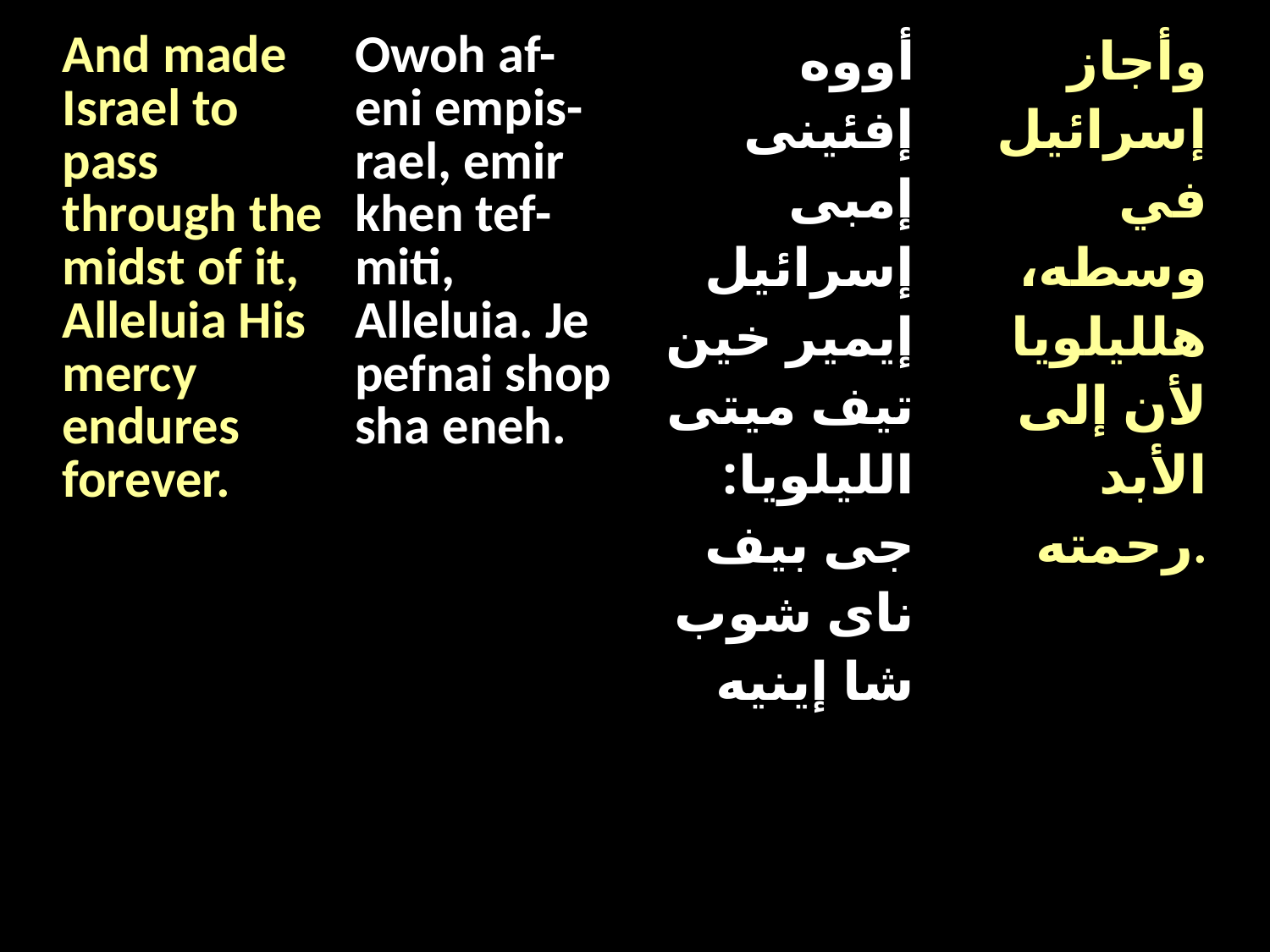

| And made Israel to pass through the midst of it, Alleluia His mercy endures forever. | Owoh af-eni empis-rael, emir khen tef-miti, Alleluia. Je pefnai shop sha eneh. | أووه إفئينى إمبى إسرائيل إيمير خين تيف ميتى الليلويا: جى بيف ناى شوب شا إينيه | وأجاز إسرائيل في وسطه، هلليلويا لأن إلى الأبد رحمته. |
| --- | --- | --- | --- |